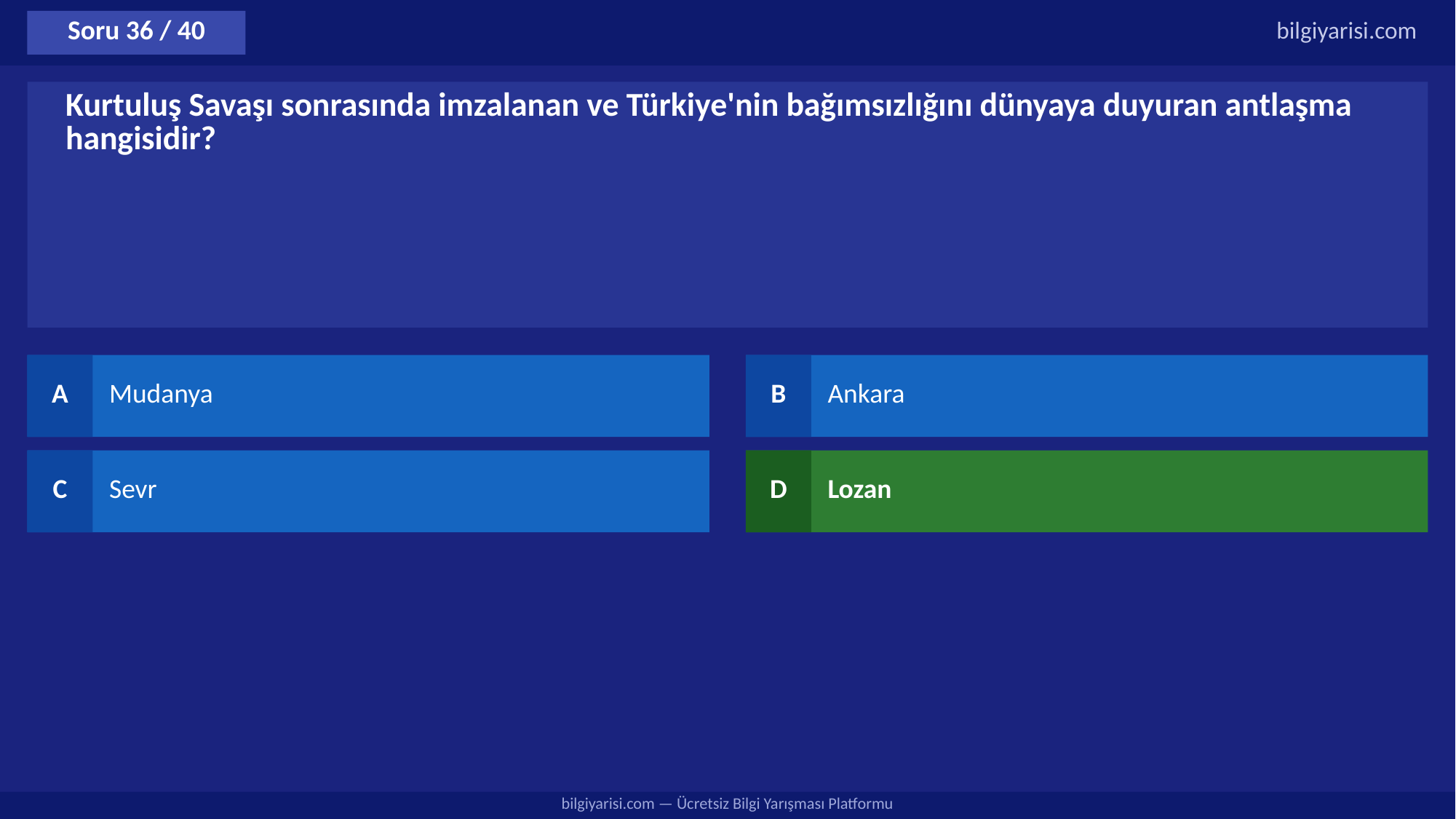

Soru 36 / 40
bilgiyarisi.com

Kurtuluş Savaşı sonrasında imzalanan ve Türkiye'nin bağımsızlığını dünyaya duyuran antlaşma hangisidir?

A
Mudanya

B
Ankara

C
Sevr

D
Lozan
bilgiyarisi.com — Ücretsiz Bilgi Yarışması Platformu